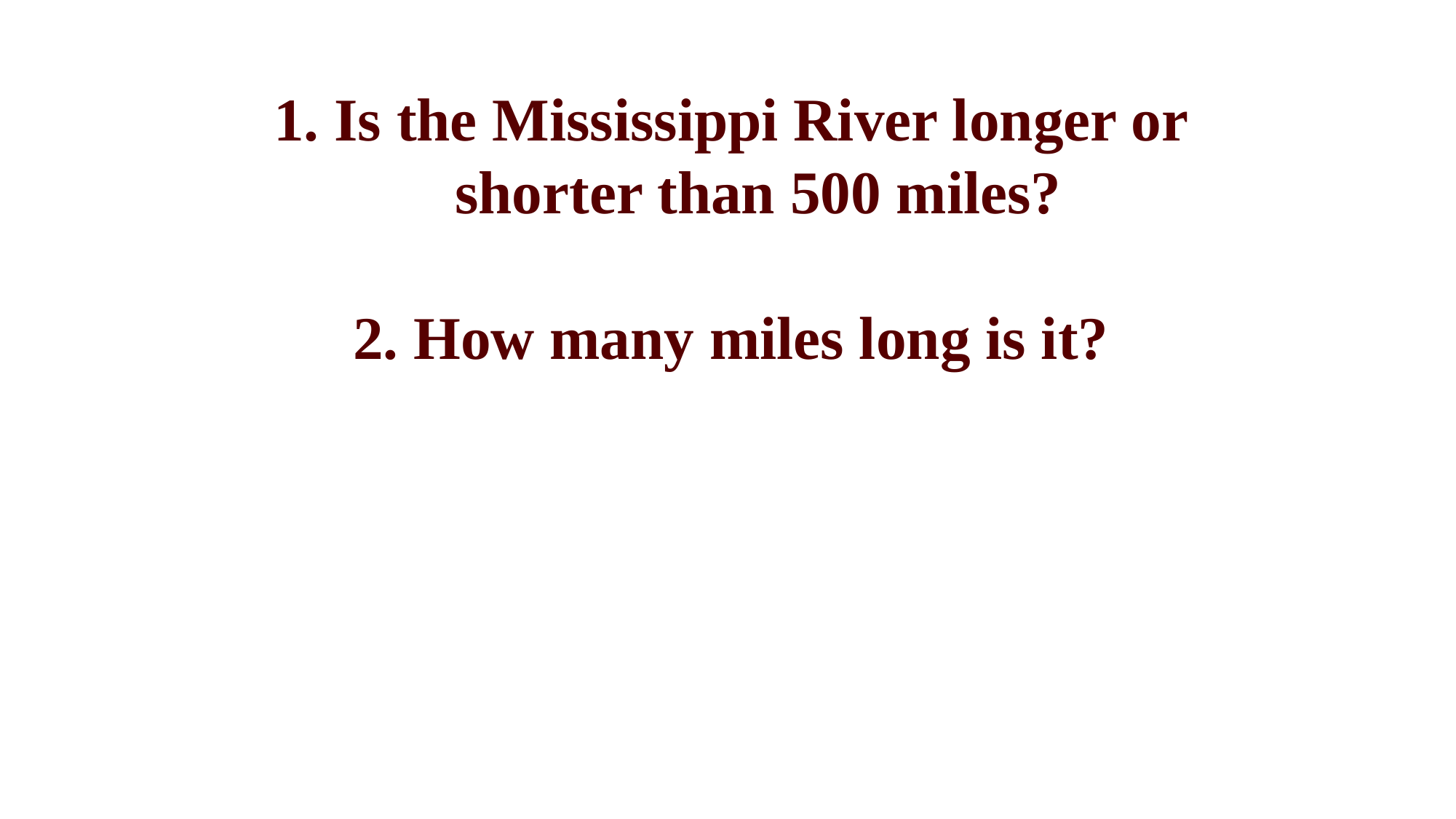

1. Is the Mississippi River longer or shorter than 500 miles?

2. How many miles long is it?